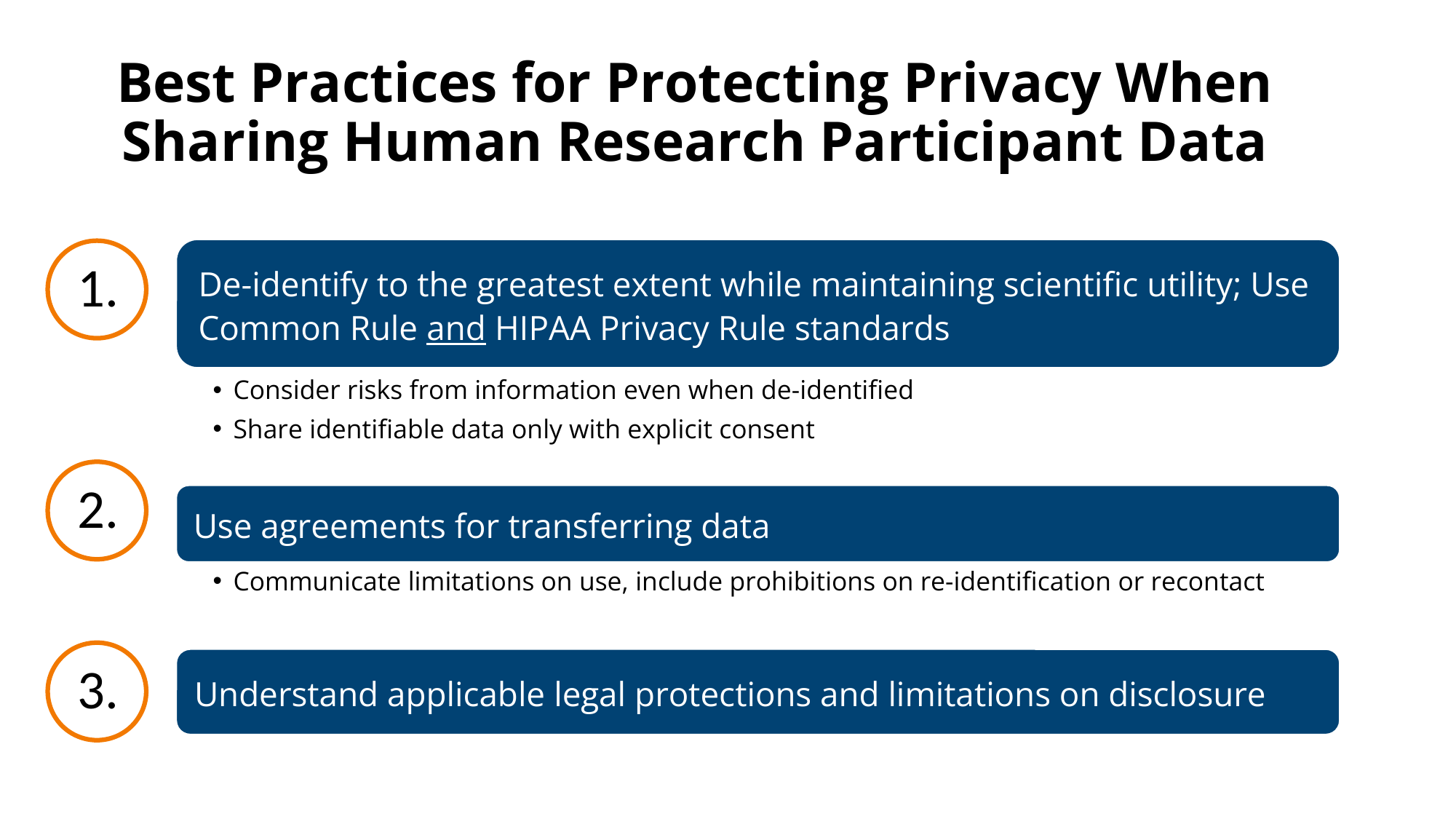

# Best Practices for Protecting Privacy When Sharing Human Research Participant Data
De-identify to the greatest extent while maintaining scientific utility; Use Common Rule and HIPAA Privacy Rule standards
Consider risks from information even when de-identified
Share identifiable data only with explicit consent
Use agreements for transferring data
Communicate limitations on use, include prohibitions on re-identification or recontact
Understand applicable legal protections and limitations on disclosure

1.

2.

3.